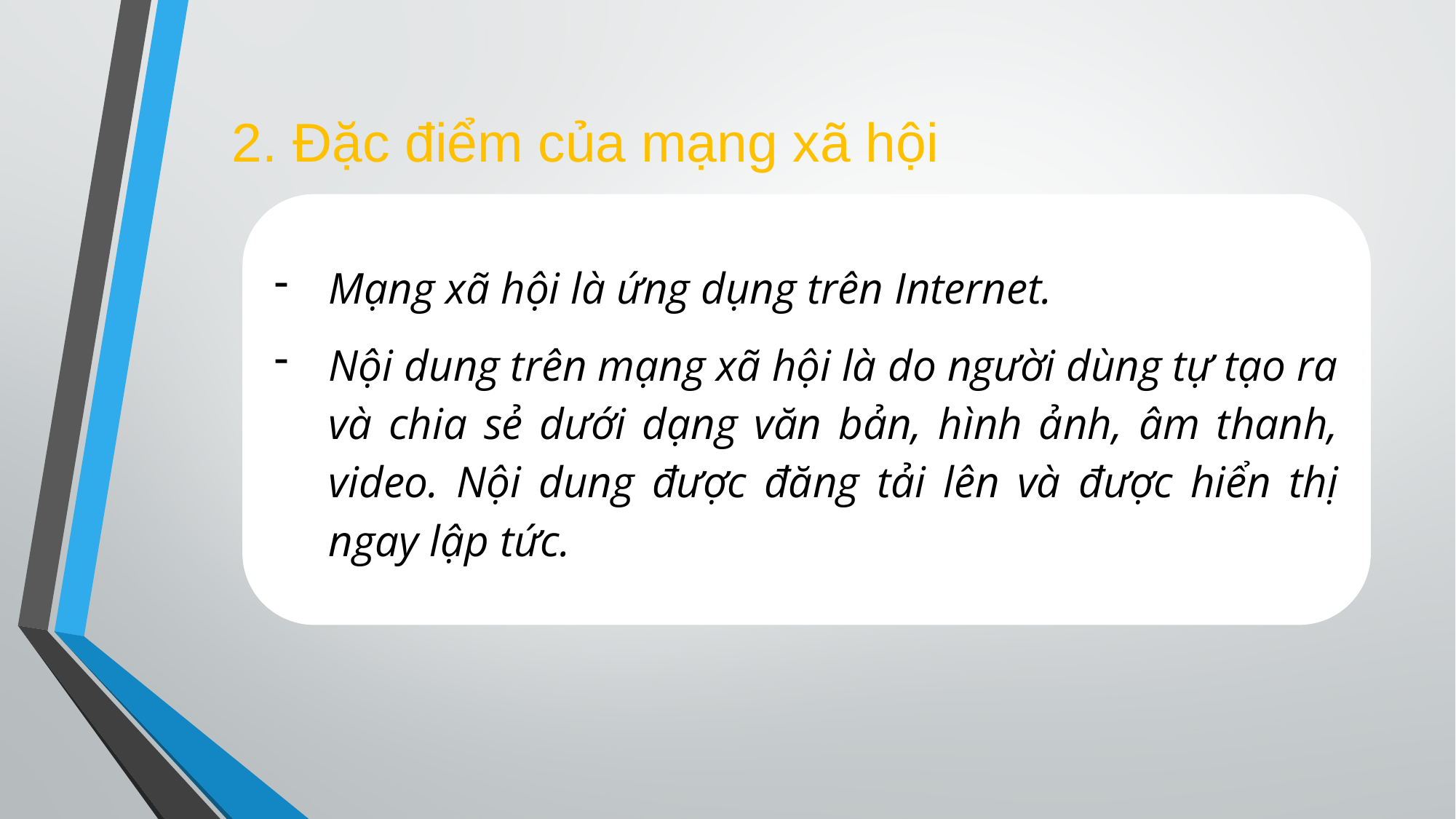

2. Đặc điểm của mạng xã hội
Mạng xã hội là ứng dụng trên Internet.
Nội dung trên mạng xã hội là do người dùng tự tạo ra và chia sẻ dưới dạng văn bản, hình ảnh, âm thanh, video. Nội dung được đăng tải lên và được hiển thị ngay lập tức.